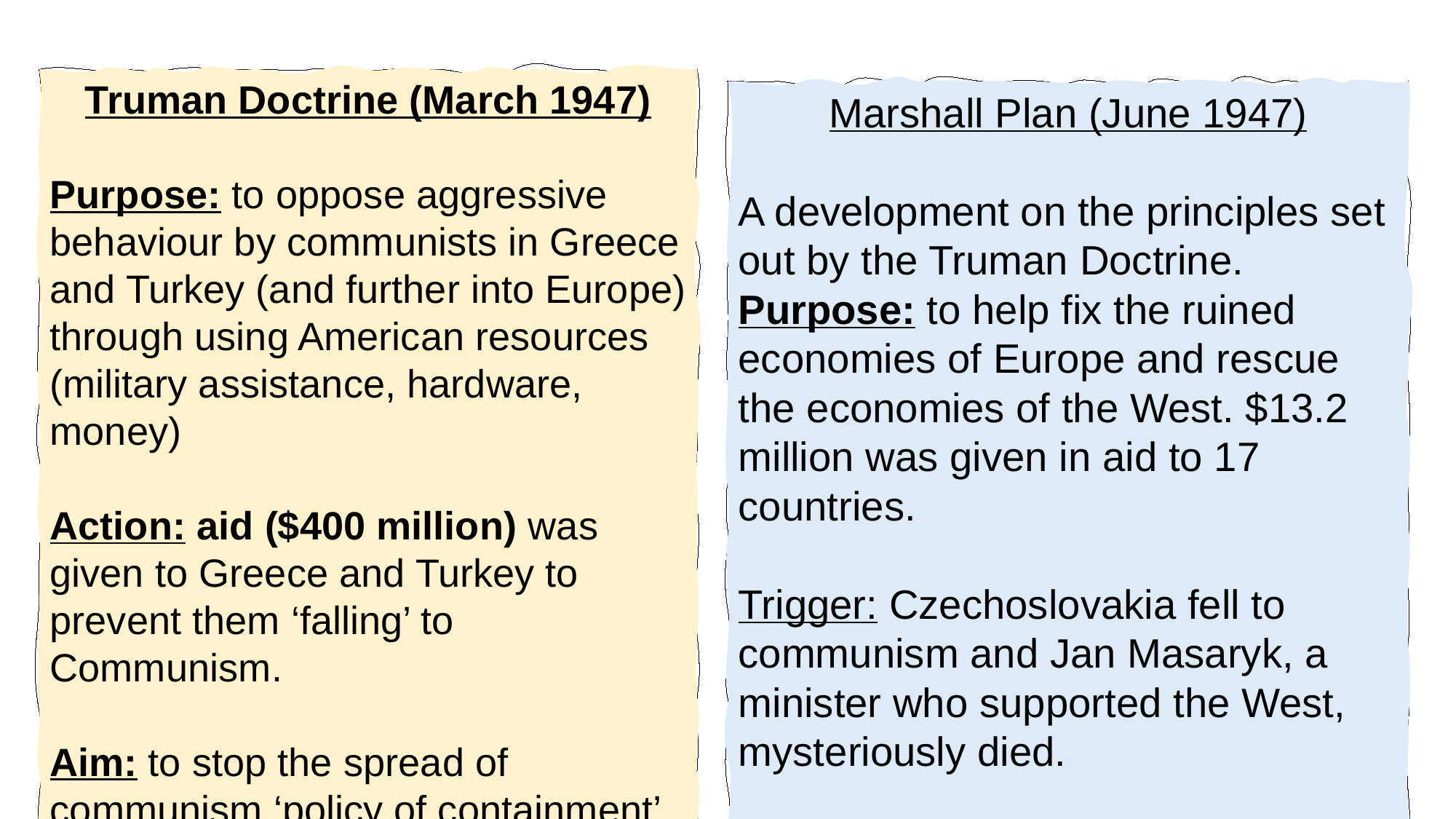

Truman Doctrine (March 1947)

Purpose: to oppose aggressive behaviour by communists in Greece and Turkey (and further into Europe) through using American resources (military assistance, hardware, money)

Action: aid ($400 million) was given to Greece and Turkey to prevent them ‘falling’ to Communism.

Aim: to stop the spread of communism ‘policy of containment’

Impact: started a new foreign policy for America
Many communists felt it was a declaration of ‘war’ and regard this as the start of the Cold War.
Marshall Plan (June 1947)

A development on the principles set out by the Truman Doctrine.
Purpose: to help fix the ruined economies of Europe and rescue the economies of the West. $13.2 million was given in aid to 17 countries.

Trigger: Czechoslovakia fell to communism and Jan Masaryk, a minister who supported the West, mysteriously died.

Impact: Marshal plan was seen as ‘dollar imperialism’ to the USSR - USA was using money to influence countries to support them against the USSR